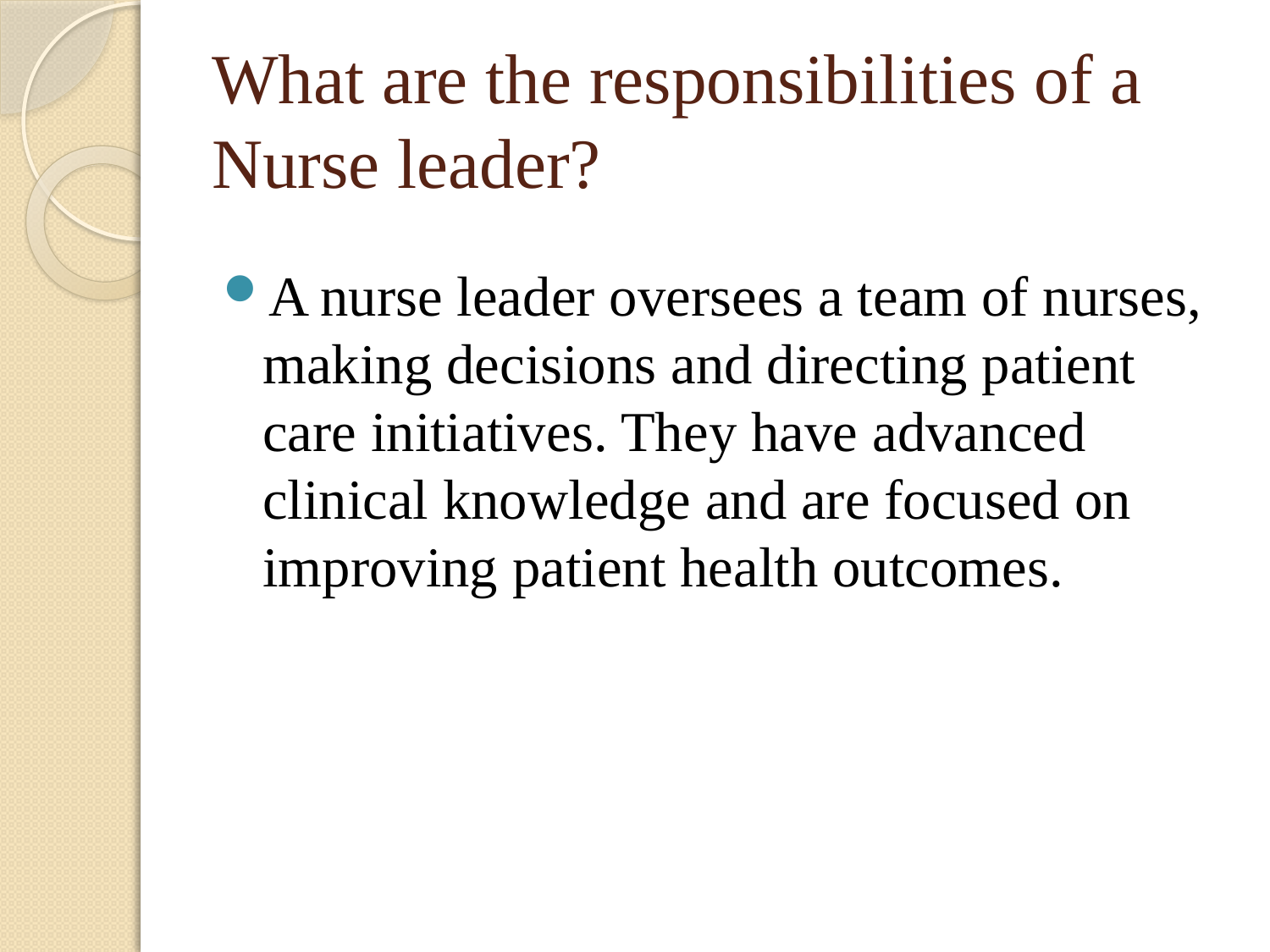

# What are the responsibilities of a Nurse leader?
A nurse leader oversees a team of nurses, making decisions and directing patient care initiatives. They have advanced clinical knowledge and are focused on improving patient health outcomes.